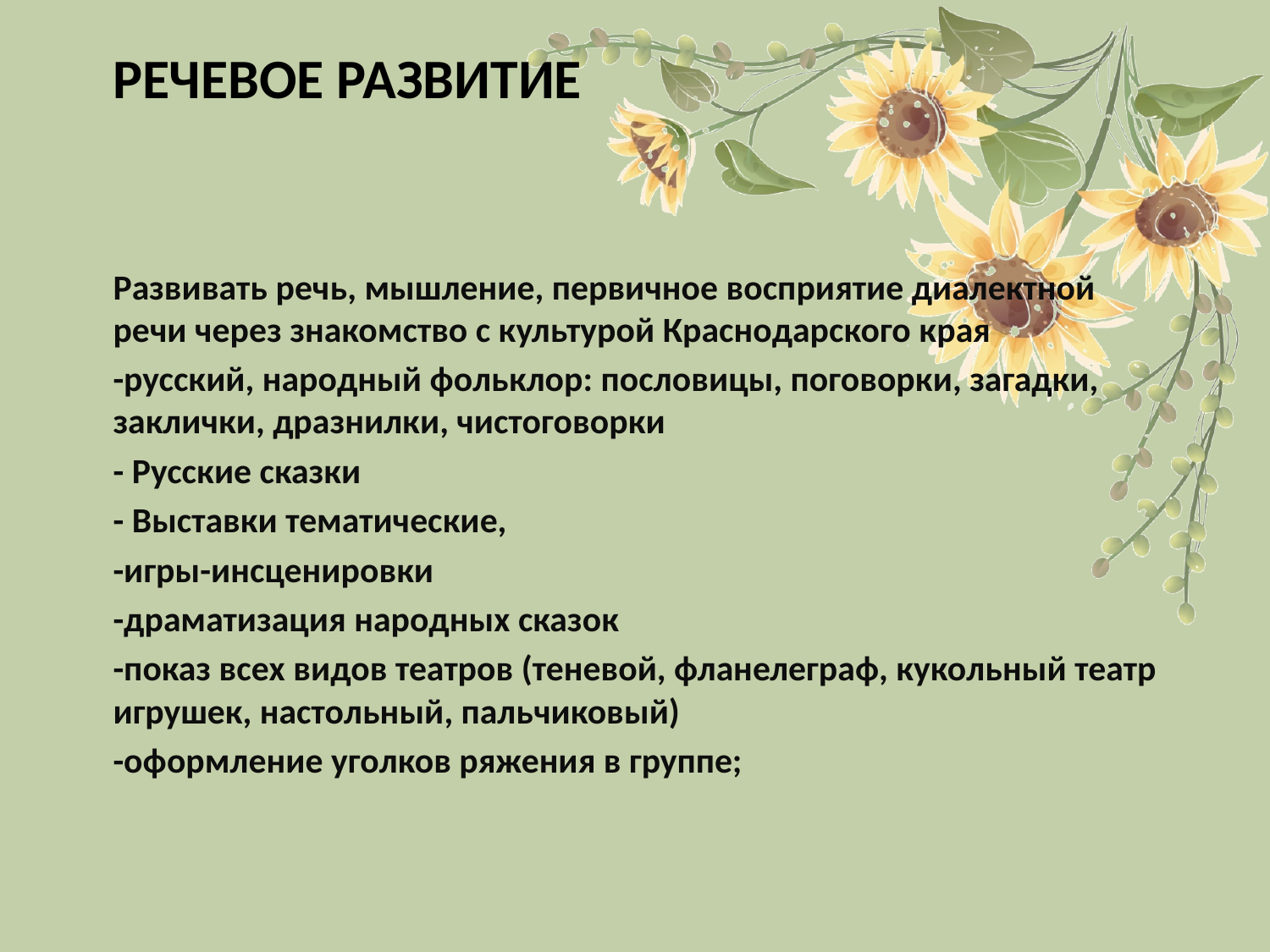

# Речевое развитие
Развивать речь, мышление, первичное восприятие диалектной речи через знакомство с культурой Краснодарского края
-русский, народный фольклор: пословицы, поговорки, загадки, заклички, дразнилки, чистоговорки
- Русские сказки
- Выставки тематические,
-игры-инсценировки
-драматизация народных сказок
-показ всех видов театров (теневой, фланелеграф, кукольный театр игрушек, настольный, пальчиковый)
-оформление уголков ряжения в группе;